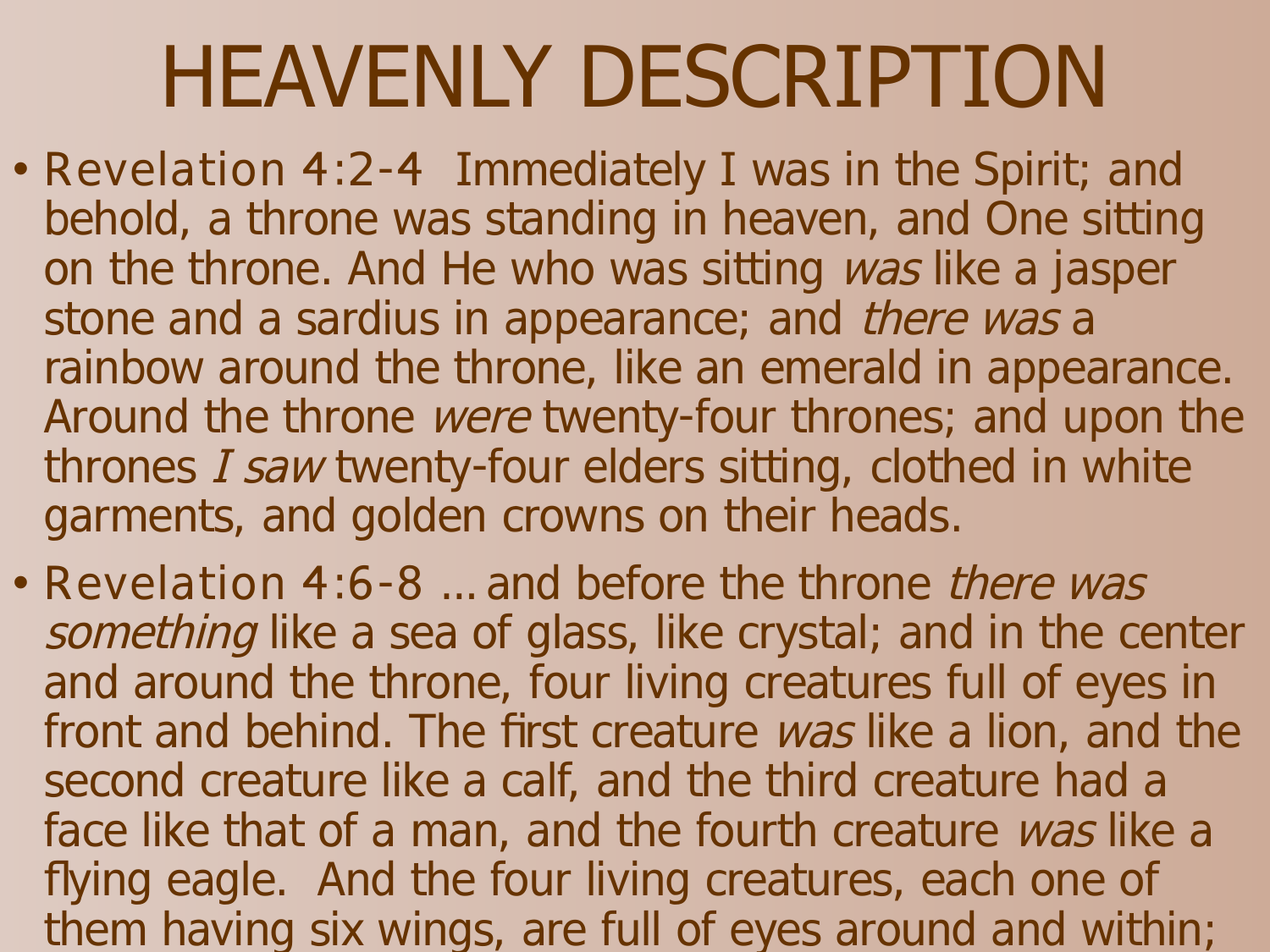

# HEAVENLY DESCRIPTION
Revelation 4:2-4  Immediately I was in the Spirit; and behold, a throne was standing in heaven, and One sitting on the throne. And He who was sitting was like a jasper stone and a sardius in appearance; and there was a rainbow around the throne, like an emerald in appearance. Around the throne were twenty-four thrones; and upon the thrones I saw twenty-four elders sitting, clothed in white garments, and golden crowns on their heads.
Revelation 4:6-8 …and before the throne there was something like a sea of glass, like crystal; and in the center and around the throne, four living creatures full of eyes in front and behind. The first creature was like a lion, and the second creature like a calf, and the third creature had a face like that of a man, and the fourth creature was like a flying eagle.  And the four living creatures, each one of them having six wings, are full of eyes around and within;